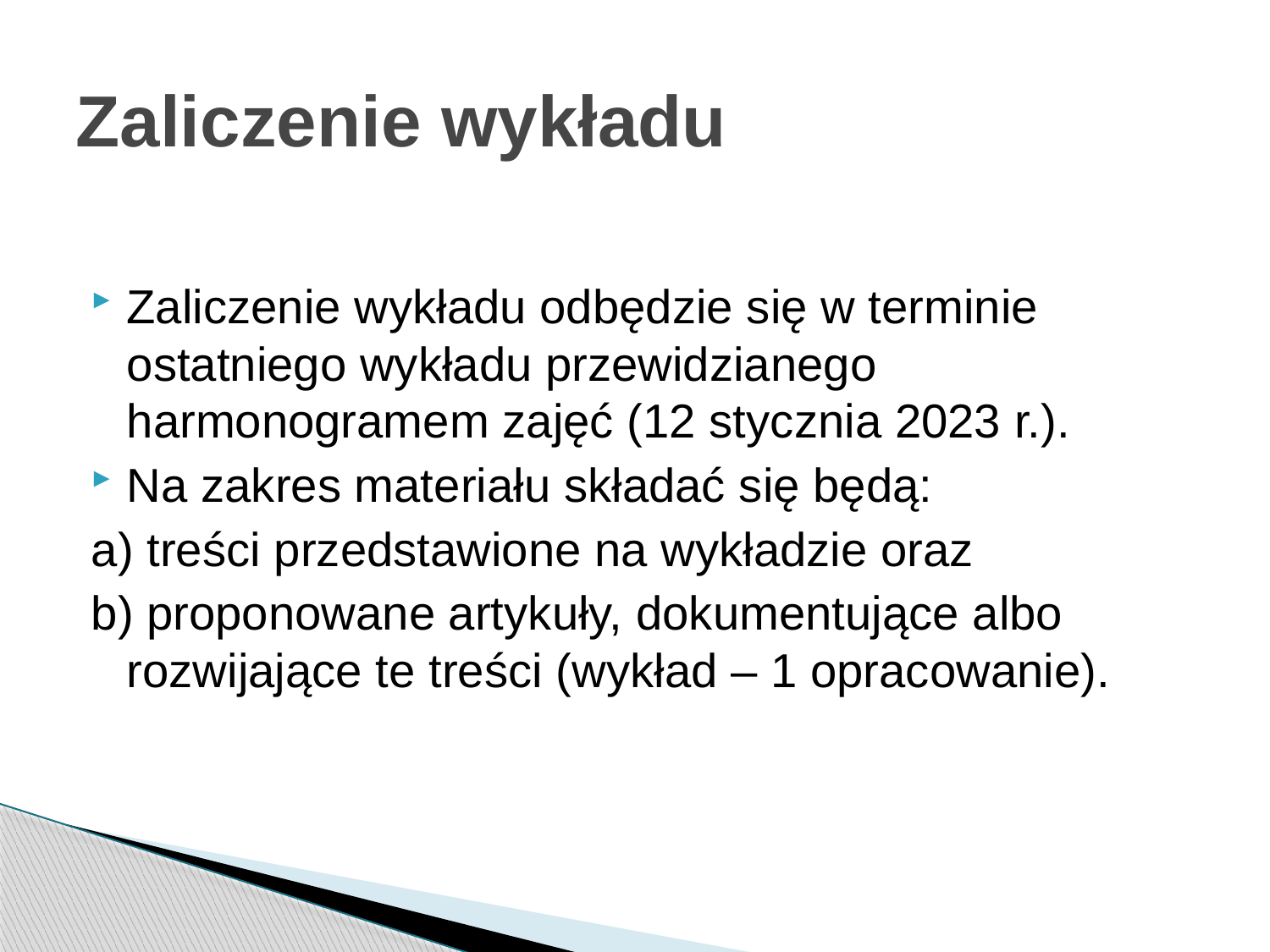

# Zaliczenie wykładu

Zaliczenie wykładu odbędzie się w terminie ostatniego wykładu przewidzianego harmonogramem zajęć (12 stycznia 2023 r.).
Na zakres materiału składać się będą:
a) treści przedstawione na wykładzie oraz
b) proponowane artykuły, dokumentujące albo rozwijające te treści (wykład – 1 opracowanie).